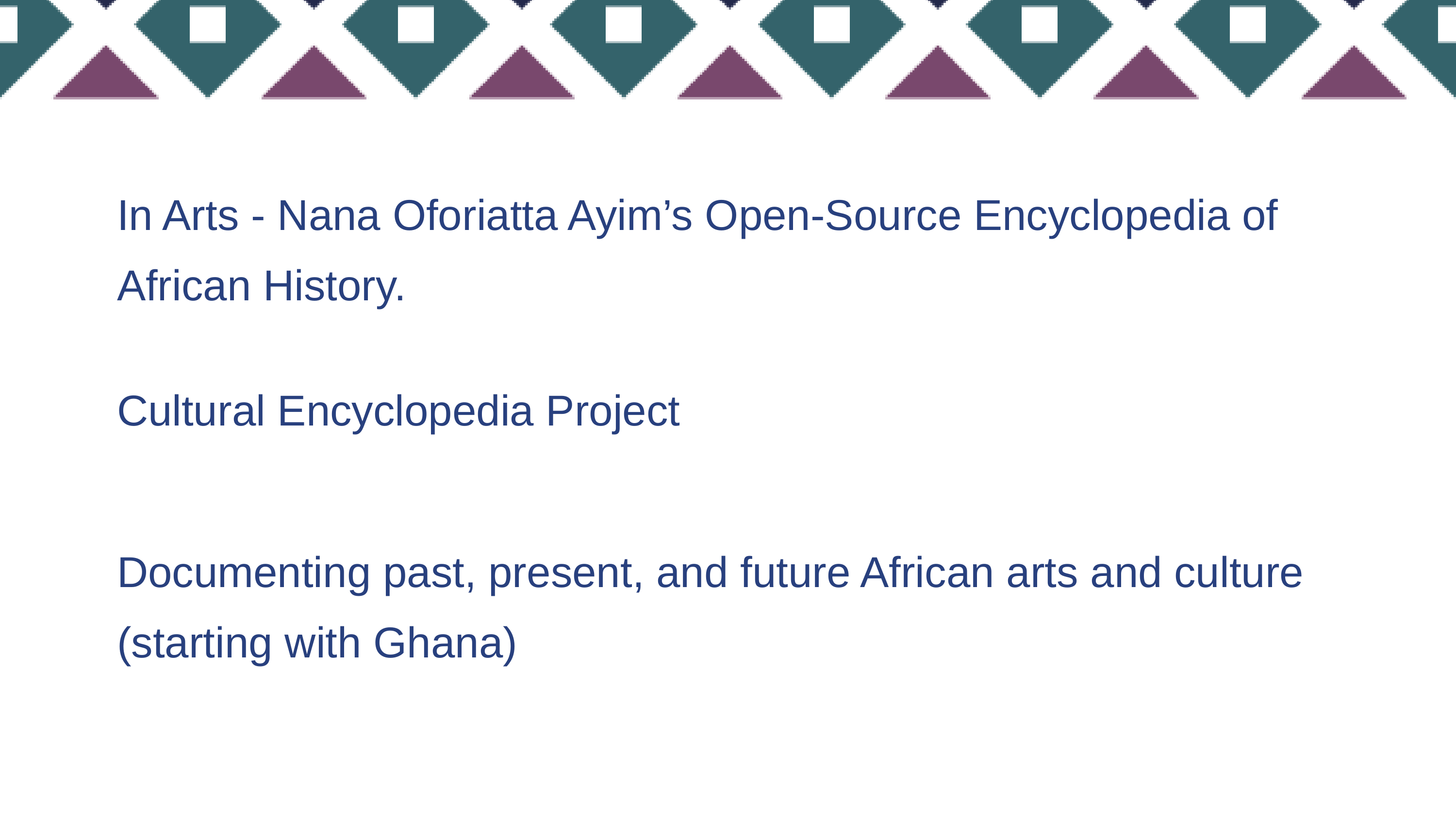

In Arts - Nana Oforiatta Ayim’s Open-Source Encyclopedia of African History.
Cultural Encyclopedia Project
Documenting past, present, and future African arts and culture (starting with Ghana)